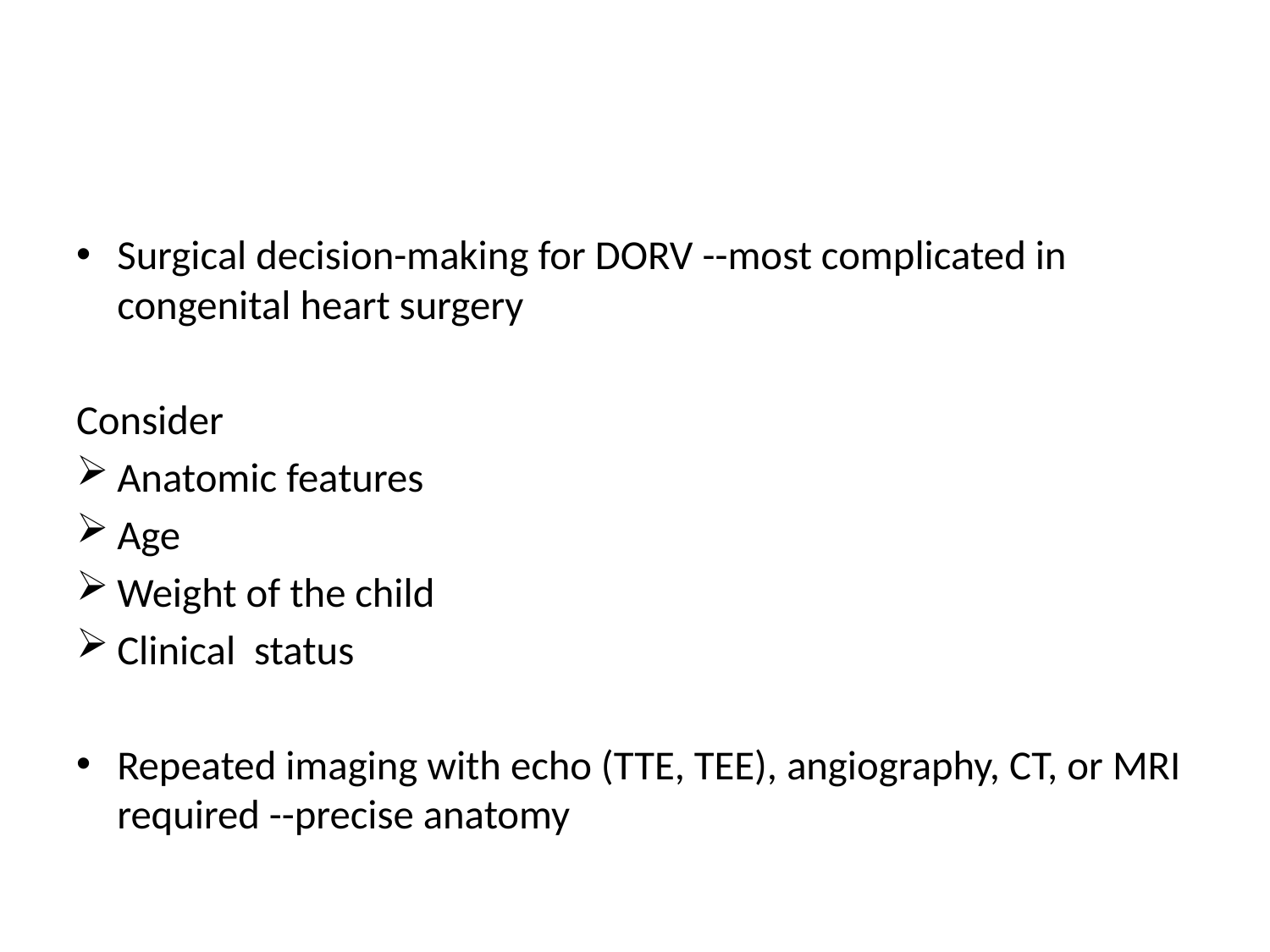

#
Surgical decision-making for DORV --most complicated in congenital heart surgery

Consider
Anatomic features
Age
Weight of the child
Clinical  status

Repeated imaging with echo (TTE, TEE), angiography, CT, or MRI required --precise anatomy